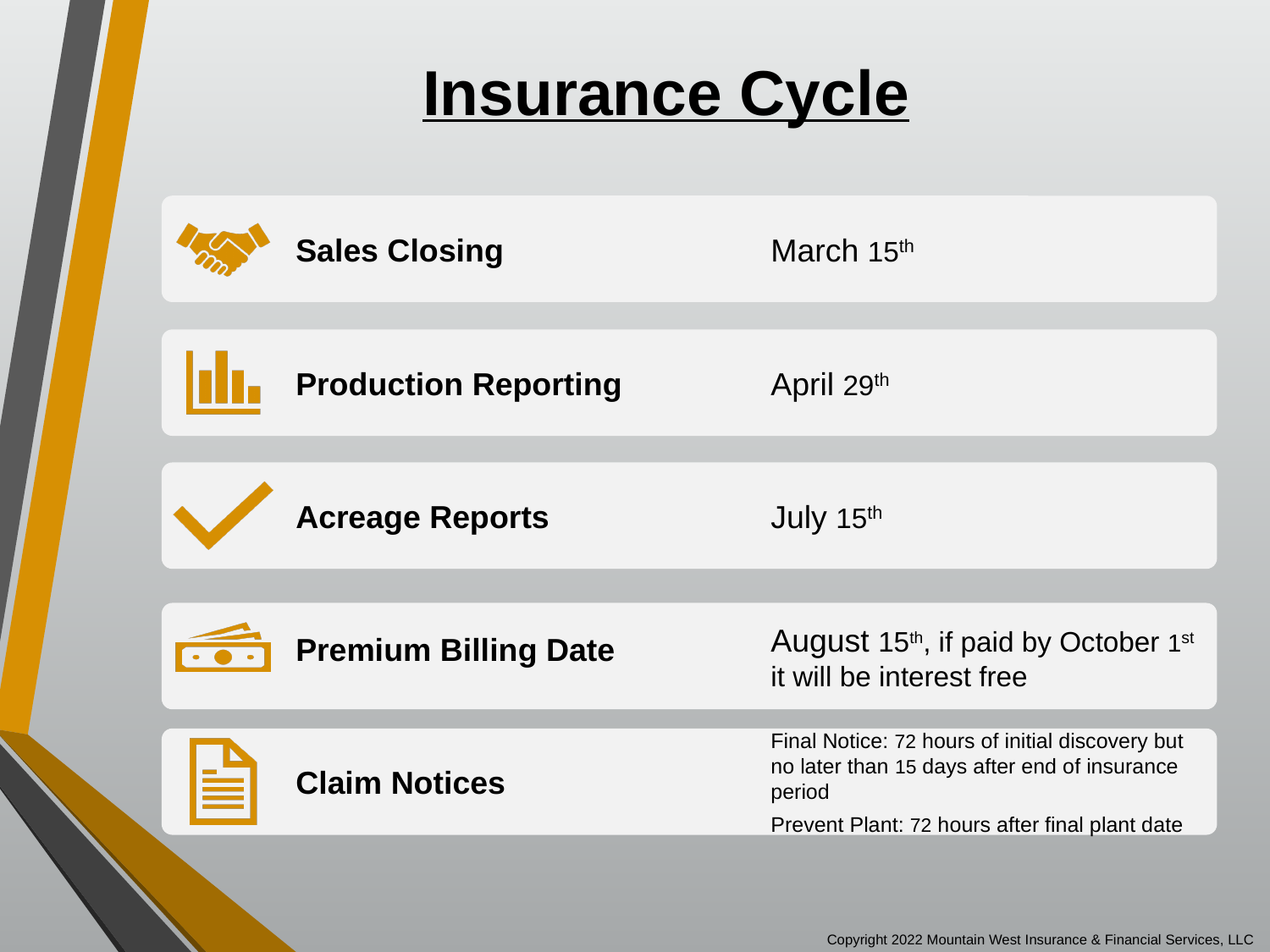

# Insurance Cycle
Sales Closing
March 15th
Production Reporting
April 29th
Acreage Reports
July 15th
Premium Billing Date
August 15th, if paid by October 1st  it will be interest free
Claim Notices
Final Notice: 72 hours of initial discovery but no later than 15 days after end of insurance period
Prevent Plant: 72 hours after final plant date
Copyright 2022 Mountain West Insurance & Financial Services, LLC